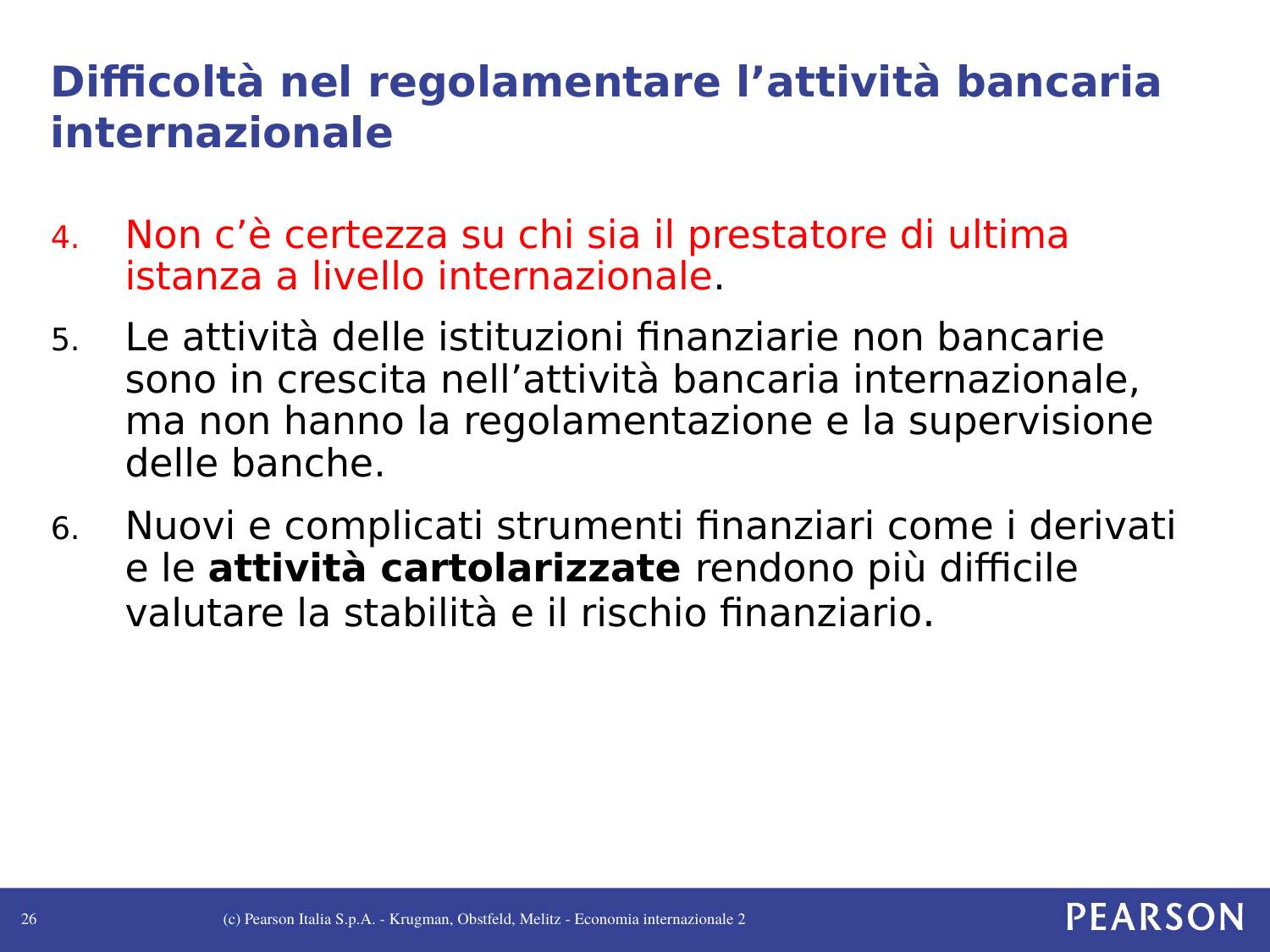

# Difficoltà nel regolamentare l’attività bancaria internazionale
Non c’è certezza su chi sia il prestatore di ultima istanza a livello internazionale.
Le attività delle istituzioni finanziarie non bancarie sono in crescita nell’attività bancaria internazionale, ma non hanno la regolamentazione e la supervisione delle banche.
Nuovi e complicati strumenti finanziari come i derivati e le attività cartolarizzate rendono più difficile valutare la stabilità e il rischio finanziario.
26
(c) Pearson Italia S.p.A. - Krugman, Obstfeld, Melitz - Economia internazionale 2